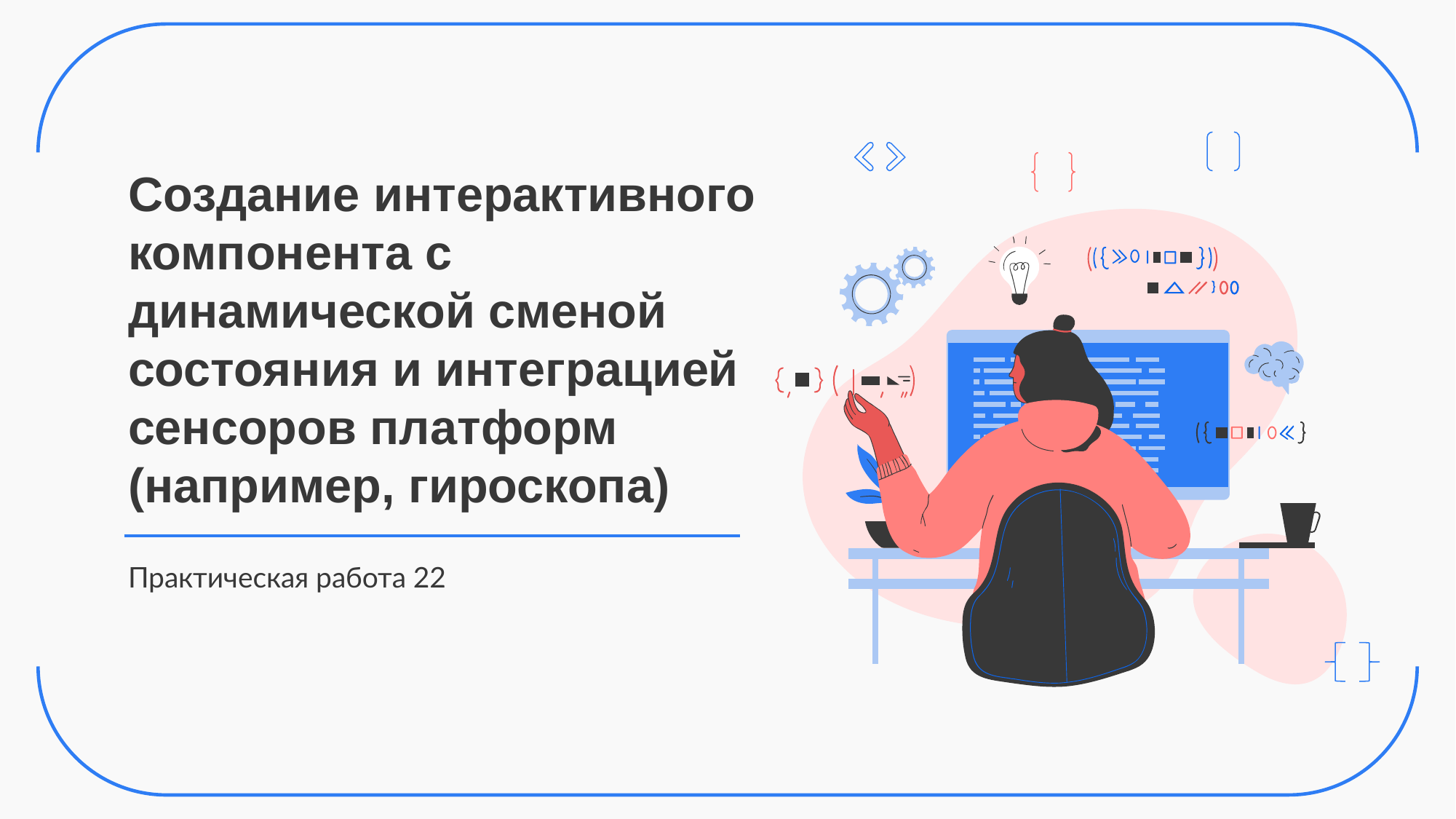

# Создание интерактивного компонента с динамической сменой состояния и интеграцией сенсоров платформ (например, гироскопа)
Практическая работа 22